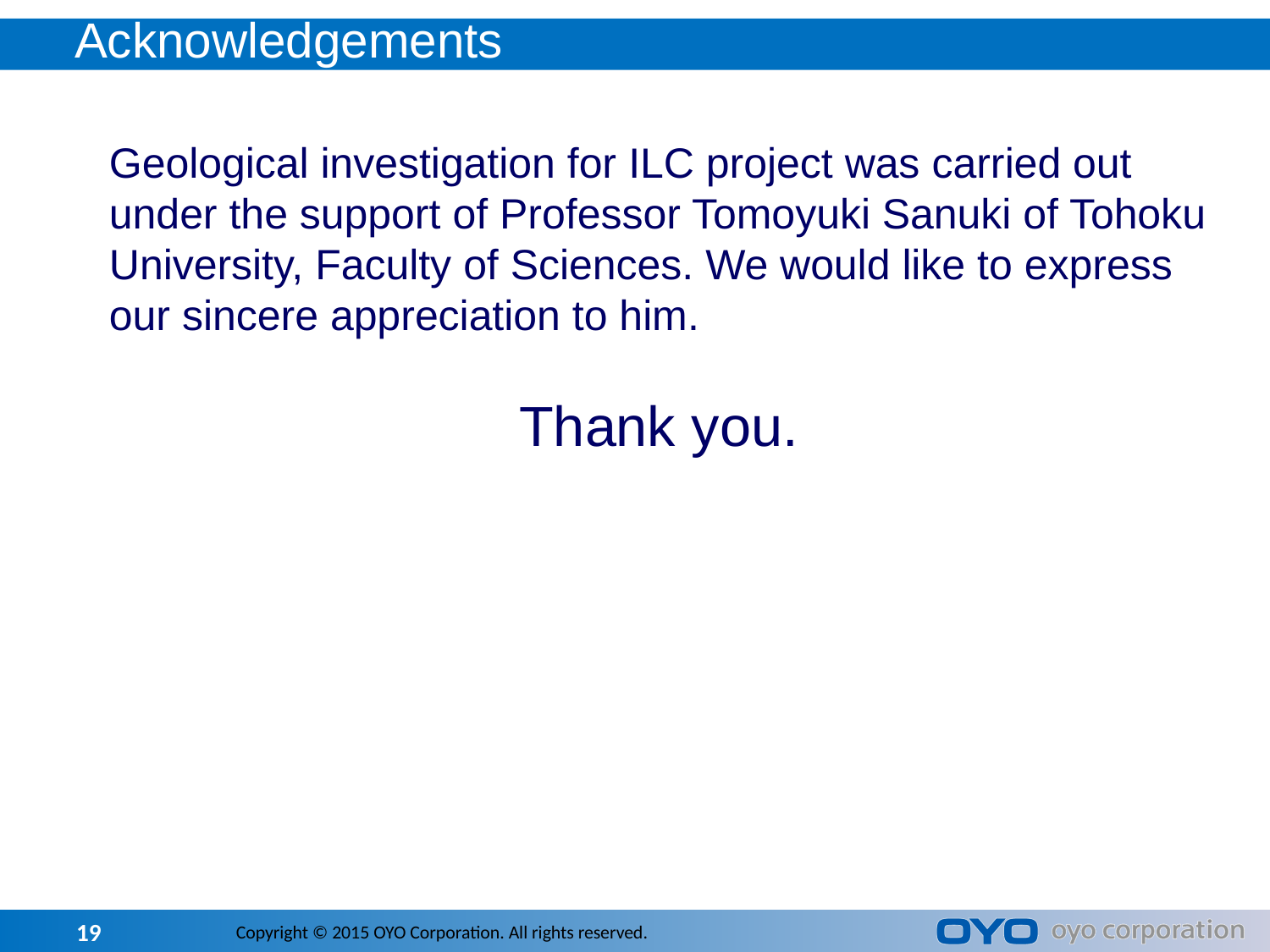

# Acknowledgements
Geological investigation for ILC project was carried out under the support of Professor Tomoyuki Sanuki of Tohoku University, Faculty of Sciences. We would like to express our sincere appreciation to him.

Thank you.

19